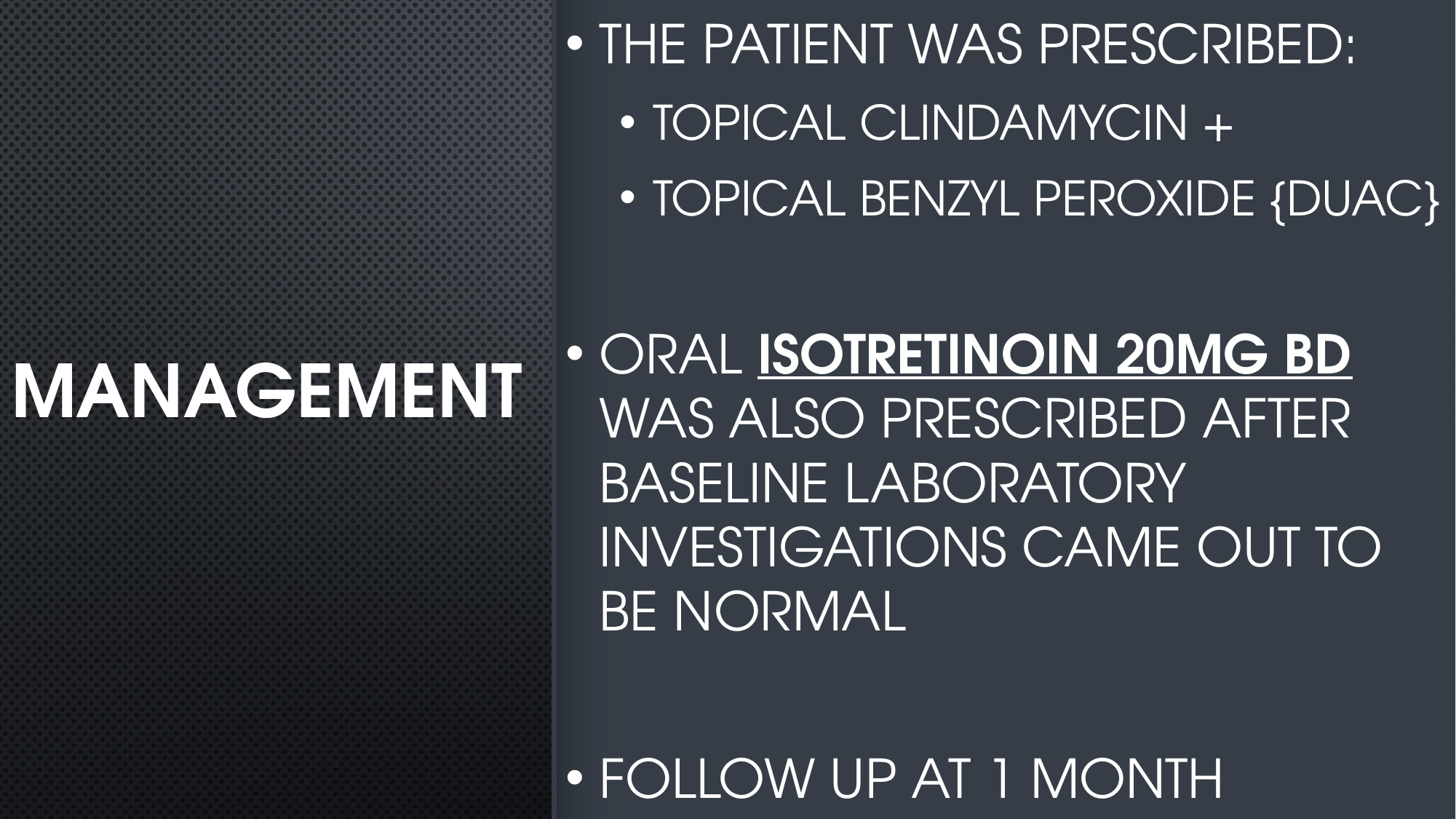

The patient was prescribed:
Topical clindamycin +
Topical benzyl peroxide {Duac}

Oral Isotretinoin 20mg BD was also prescribed after baseline laboratory investigations came out to be normal

follow up at 1 month
# Management